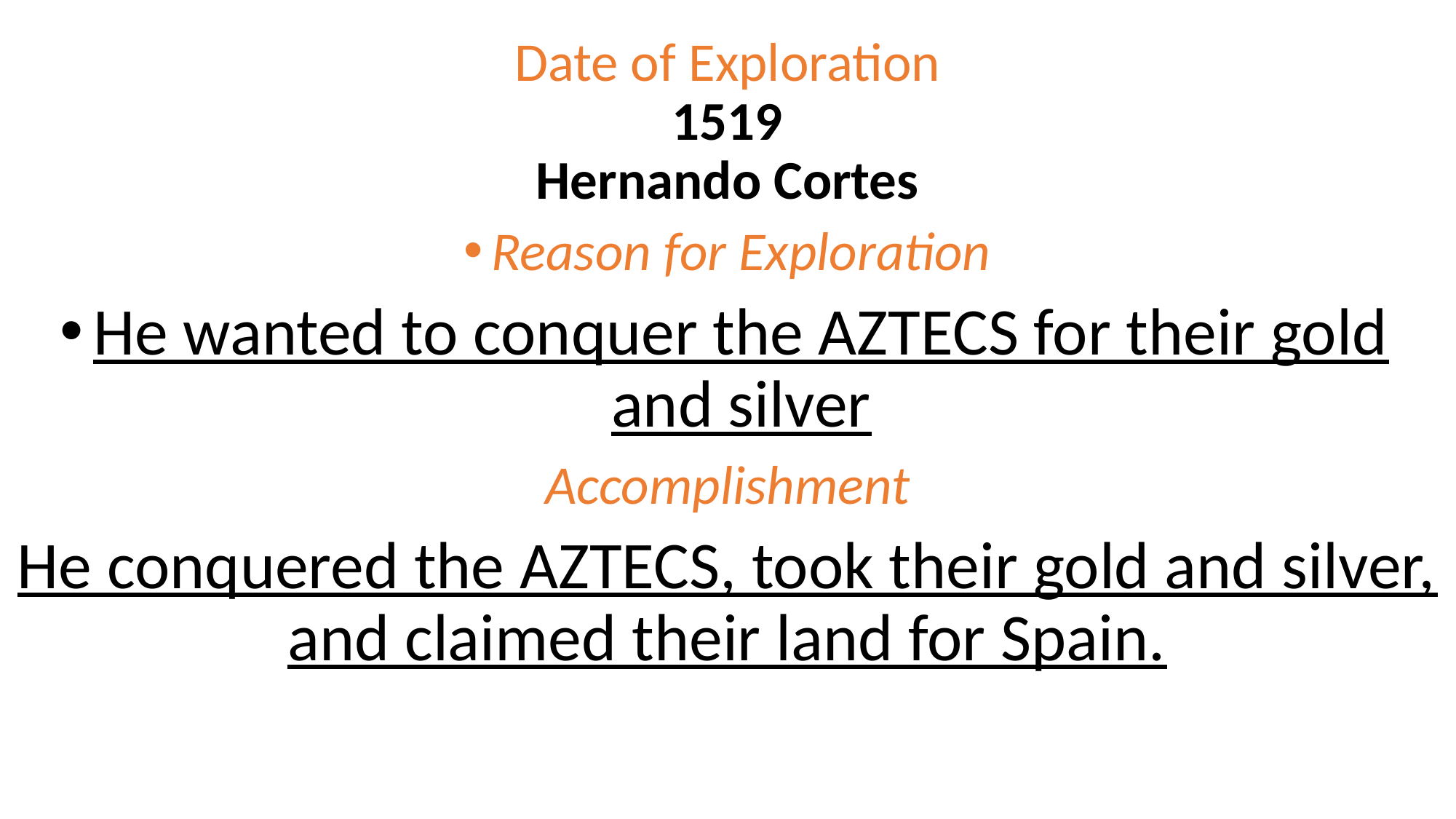

# Date of Exploration 1519 Hernando Cortes
Reason for Exploration
He wanted to conquer the AZTECS for their gold and silver
Accomplishment
He conquered the AZTECS, took their gold and silver, and claimed their land for Spain.